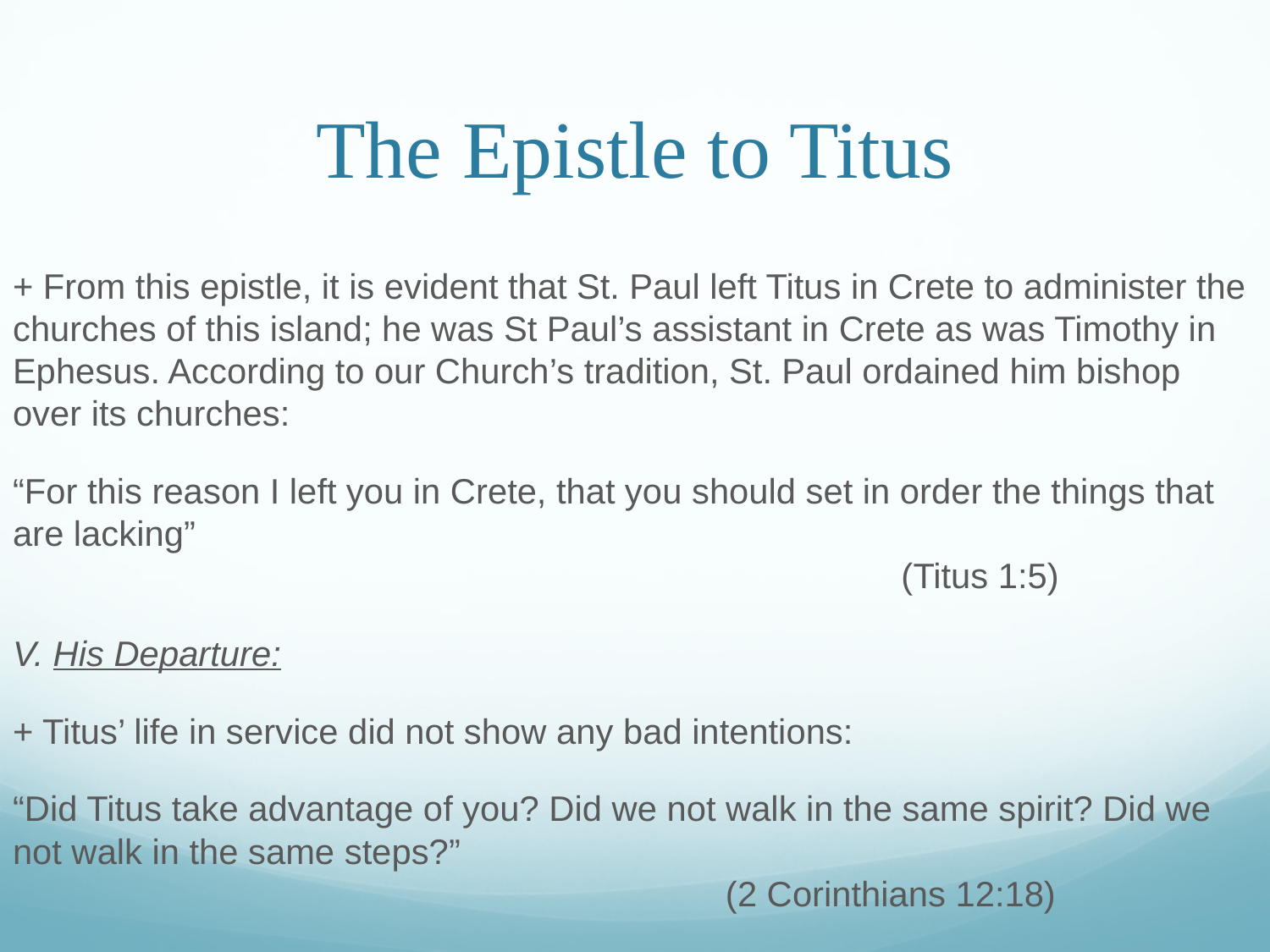

# The Epistle to Titus
+ From this epistle, it is evident that St. Paul left Titus in Crete to administer the churches of this island; he was St Paul’s assistant in Crete as was Timothy in Ephesus. According to our Church’s tradition, St. Paul ordained him bishop over its churches:
“For this reason I left you in Crete, that you should set in order the things that are lacking” 														             (Titus 1:5)
V. His Departure:
+ Titus’ life in service did not show any bad intentions:
“Did Titus take advantage of you? Did we not walk in the same spirit? Did we not walk in the same steps?” 		     									        (2 Corinthians 12:18)